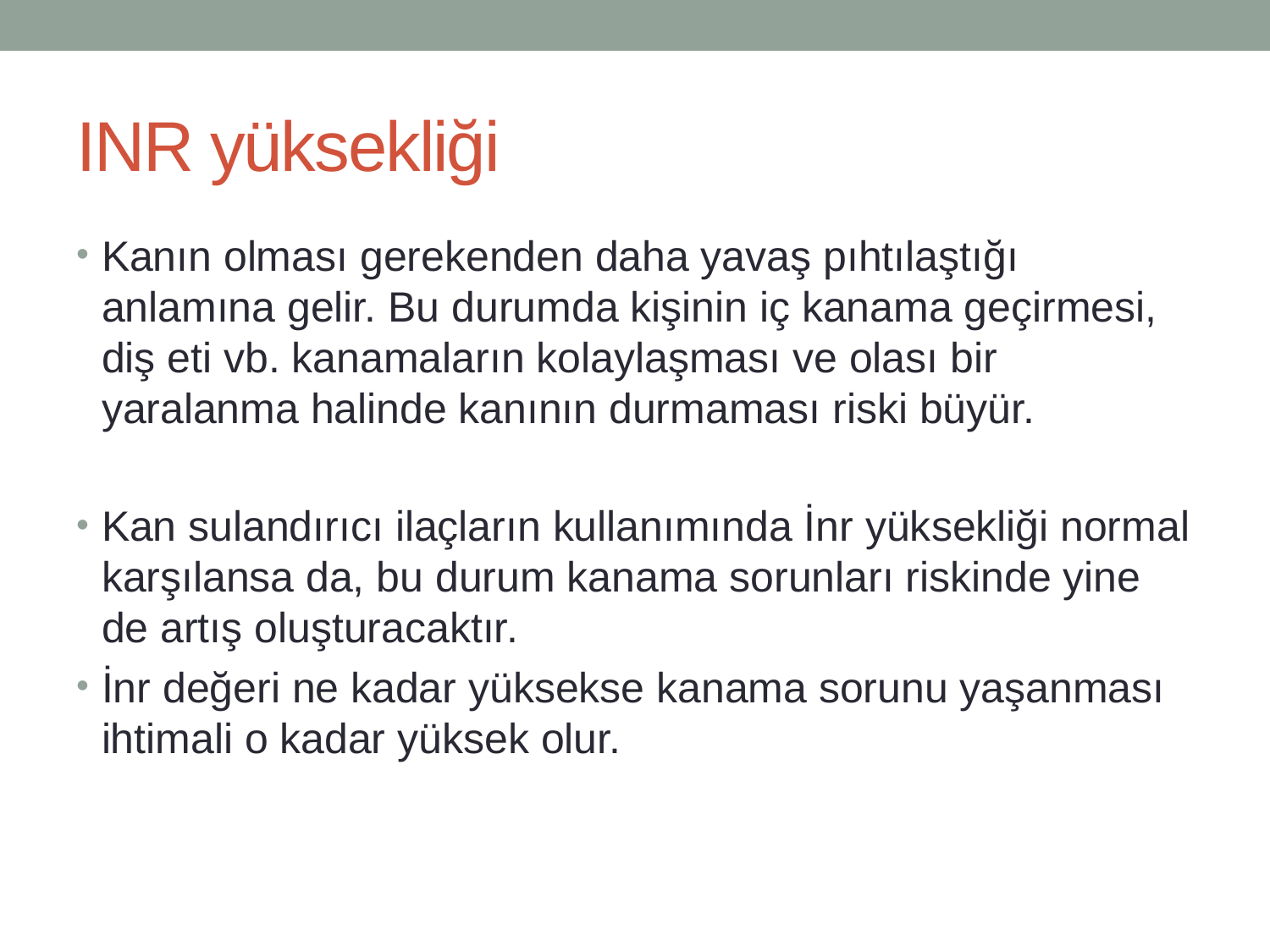

# INR yüksekliği
Kanın olması gerekenden daha yavaş pıhtılaştığı anlamına gelir. Bu durumda kişinin iç kanama geçirmesi, diş eti vb. kanamaların kolaylaşması ve olası bir yaralanma halinde kanının durmaması riski büyür.

Kan sulandırıcı ilaçların kullanımında İnr yüksekliği normal karşılansa da, bu durum kanama sorunları riskinde yine de artış oluşturacaktır.
İnr değeri ne kadar yüksekse kanama sorunu yaşanması ihtimali o kadar yüksek olur.